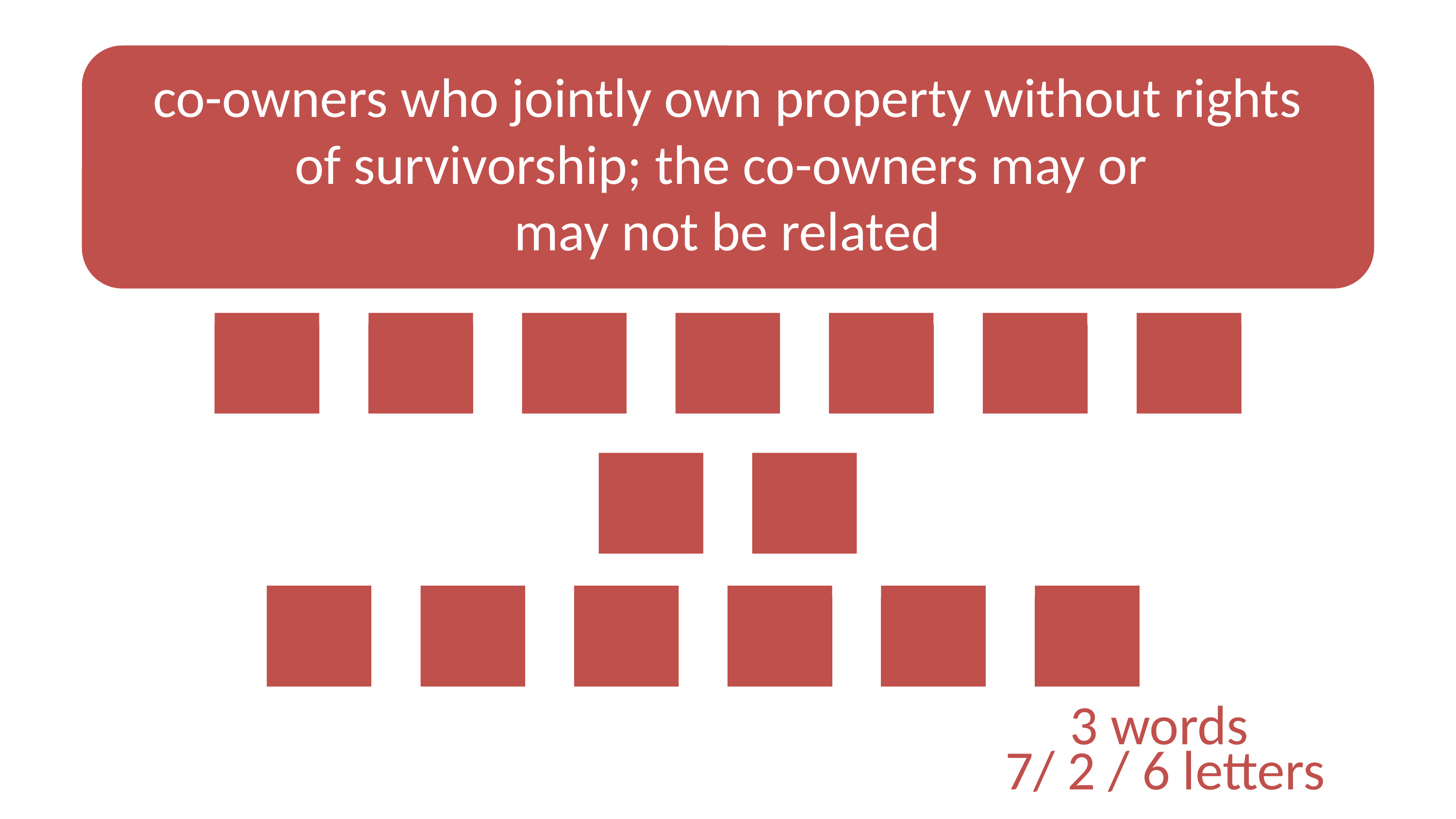

co-owners who jointly own property without rights of survivorship; the co-owners may or
may not be related

3 words
7/ 2 / 6 letters